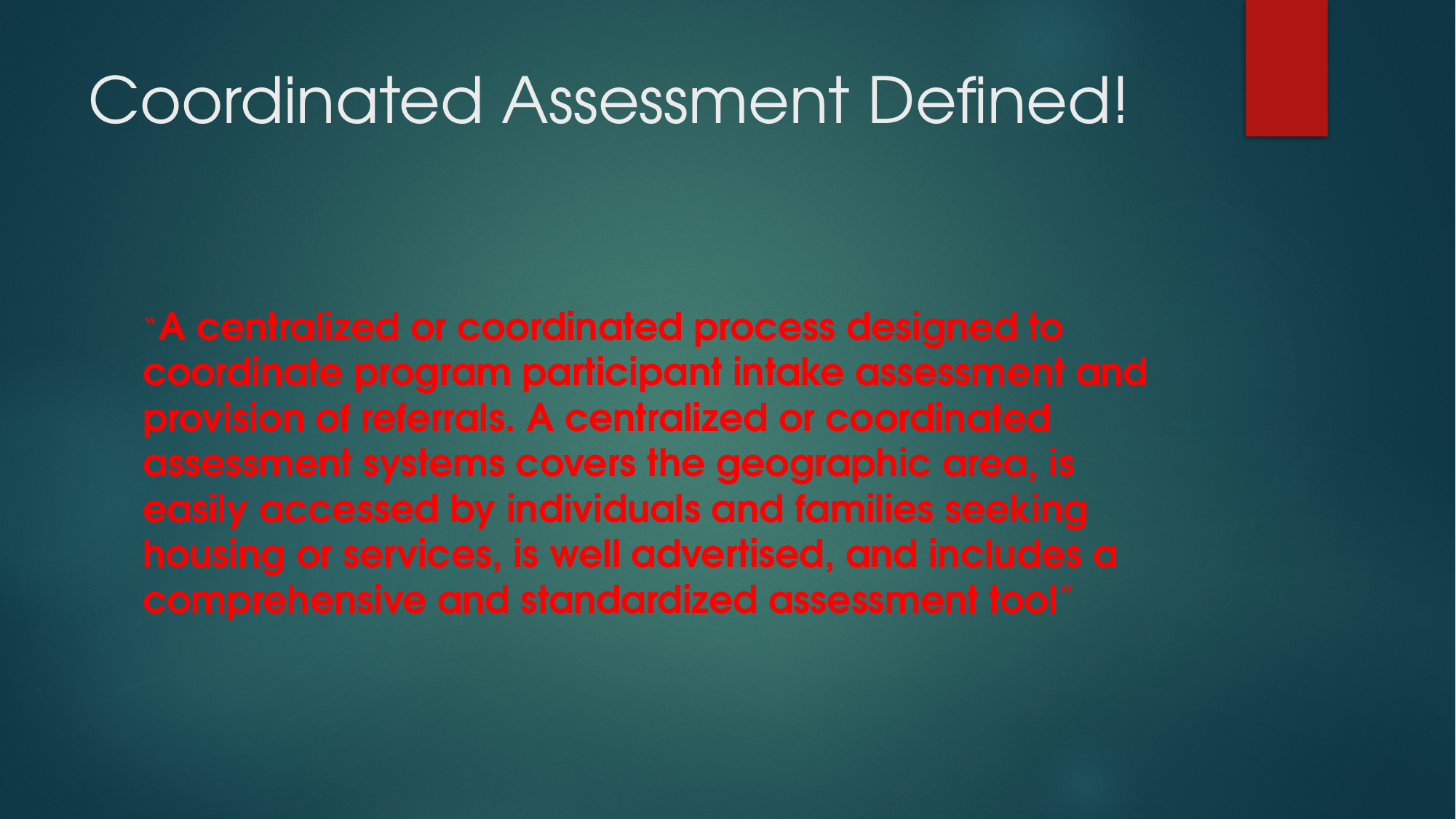

# Coordinated Assessment Defined!

“A centralized or coordinated process designed to coordinate program participant intake assessment and provision of referrals. A centralized or coordinated assessment systems covers the geographic area, is easily accessed by individuals and families seeking housing or services, is well advertised, and includes a comprehensive and standardized assessment tool”